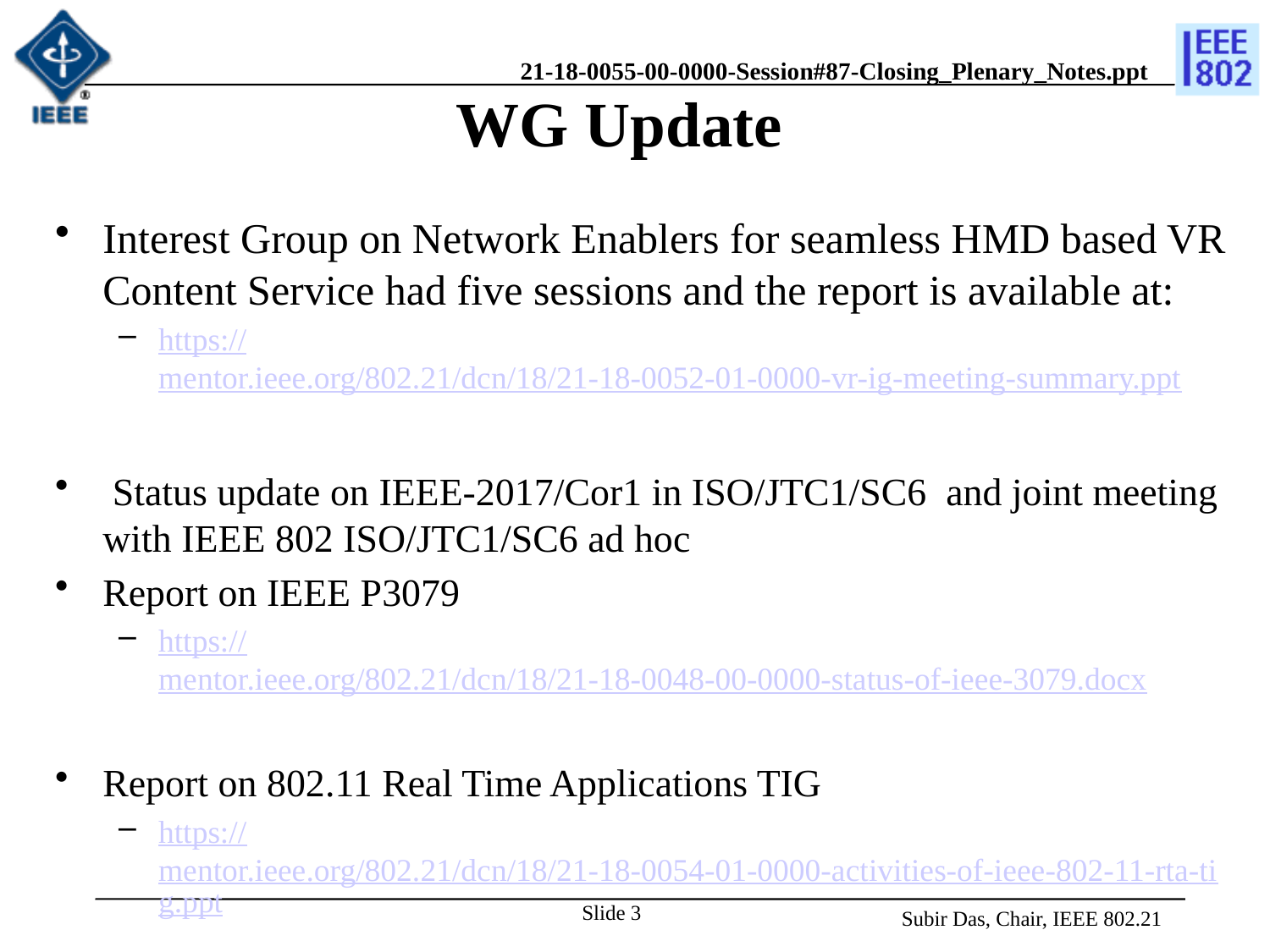

# WG Update

Interest Group on Network Enablers for seamless HMD based VR Content Service had five sessions and the report is available at:
https://mentor.ieee.org/802.21/dcn/18/21-18-0052-01-0000-vr-ig-meeting-summary.ppt

 Status update on IEEE-2017/Cor1 in ISO/JTC1/SC6  and joint meeting with IEEE 802 ISO/JTC1/SC6 ad hoc
Report on IEEE P3079
https://mentor.ieee.org/802.21/dcn/18/21-18-0048-00-0000-status-of-ieee-3079.docx

Report on 802.11 Real Time Applications TIG
https://mentor.ieee.org/802.21/dcn/18/21-18-0054-01-0000-activities-of-ieee-802-11-rta-tig.ppt

Slide 3
Subir Das, Chair, IEEE 802.21